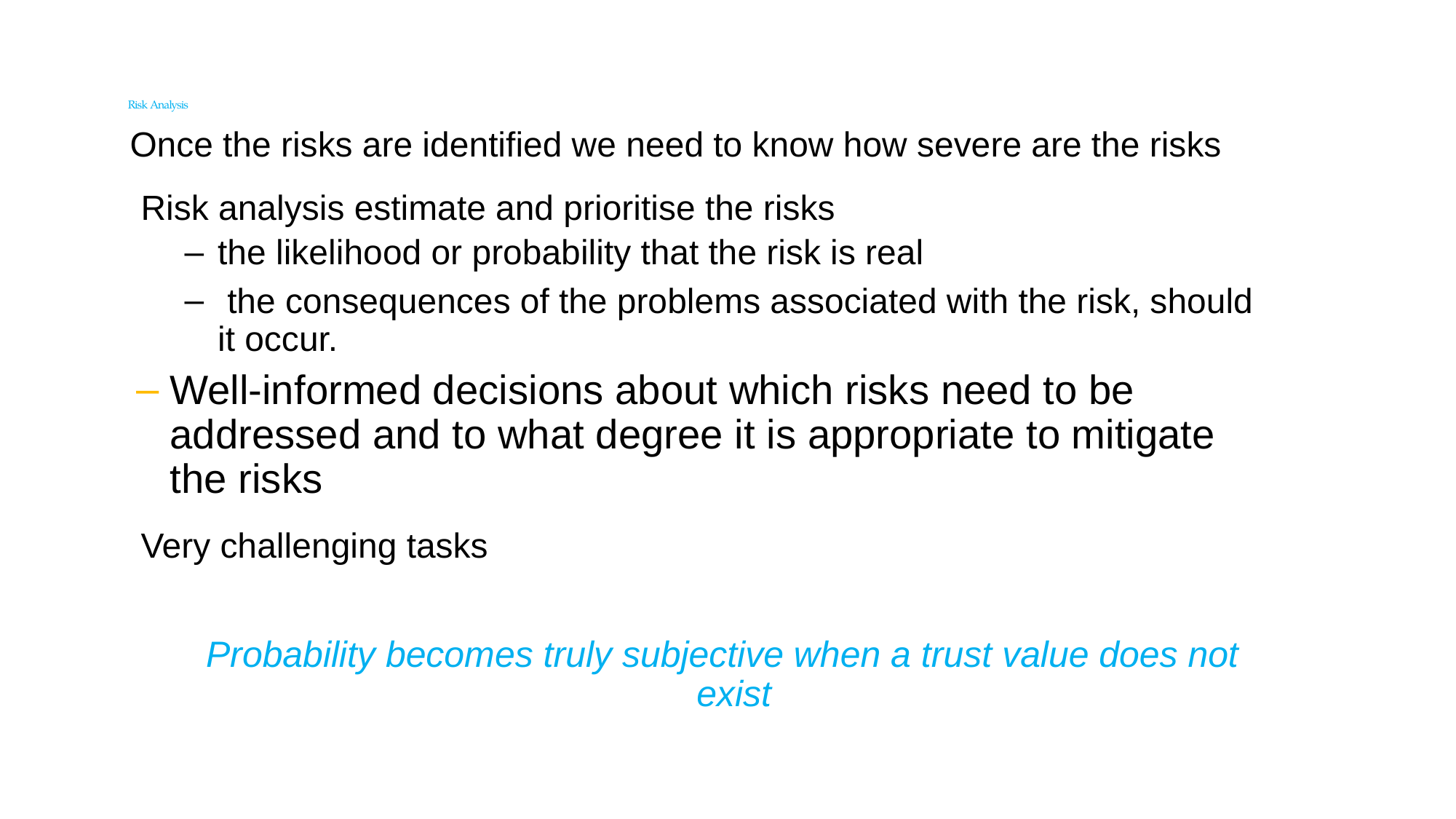

# Risk Analysis
Once the risks are identified we need to know how severe are the risks
Risk analysis estimate and prioritise the risks
the likelihood or probability that the risk is real
 the consequences of the problems associated with the risk, should it occur.
Well-informed decisions about which risks need to be addressed and to what degree it is appropriate to mitigate the risks
Very challenging tasks

Probability becomes truly subjective when a trust value does not exist